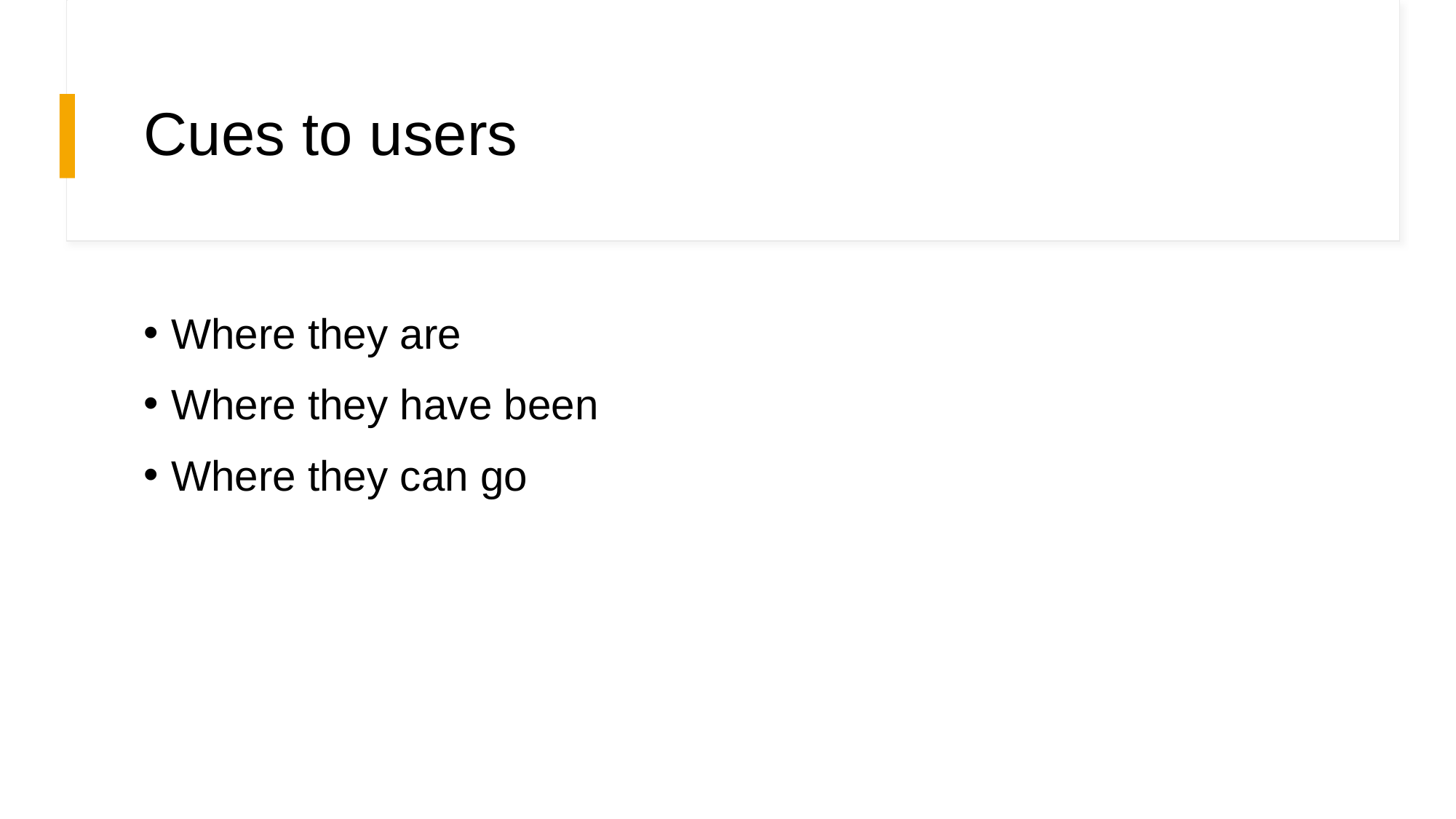

# Cues to users
Where they are
Where they have been
Where they can go